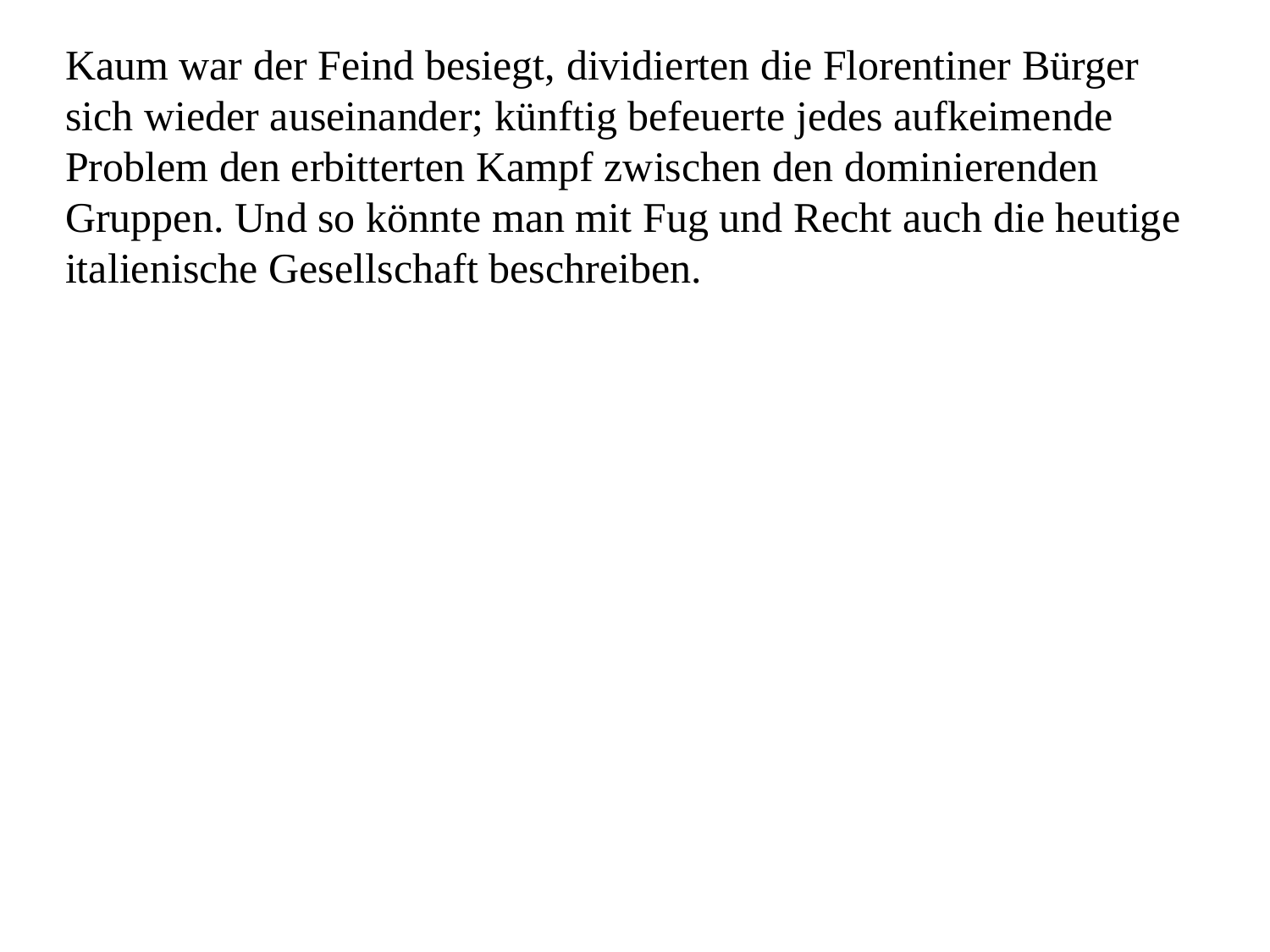

Kaum war der Feind besiegt, dividierten die Florentiner Bürger sich wieder auseinander; künftig befeuerte jedes aufkeimende Problem den erbitterten Kampf zwischen den dominierenden Gruppen. Und so könnte man mit Fug und Recht auch die heutige italienische Gesellschaft beschreiben.